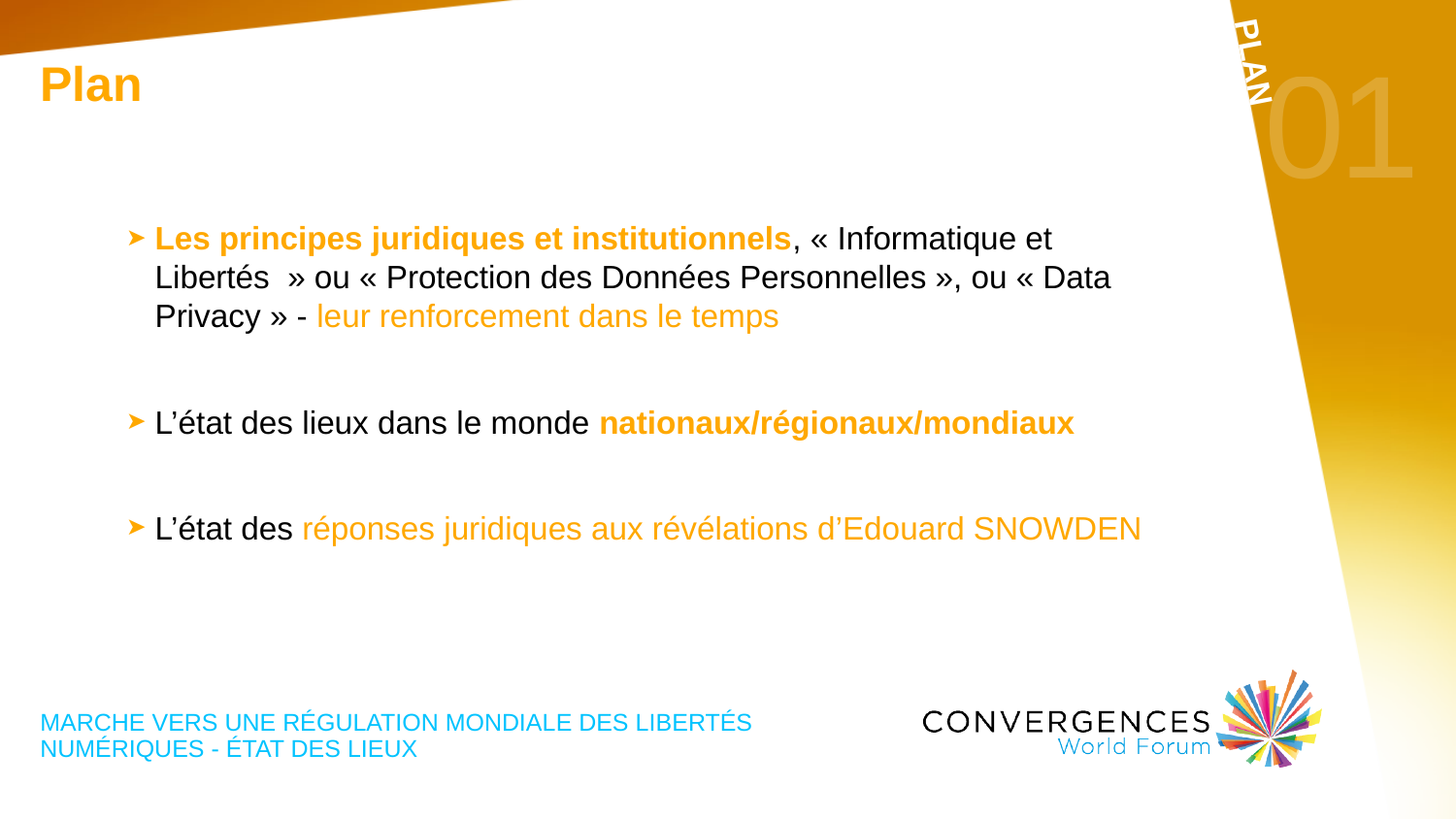

# 01
Plan

### Chart

| Category |
|---|
Les principes juridiques et institutionnels, « Informatique et Libertés  » ou « Protection des Données Personnelles », ou « Data Privacy » - leur renforcement dans le temps

L’état des lieux dans le monde nationaux/régionaux/mondiaux

L’état des réponses juridiques aux révélations d’Edouard SNOWDEN
Plan
MArche vers une régulation mondiale des libertés numériques - état des lieux